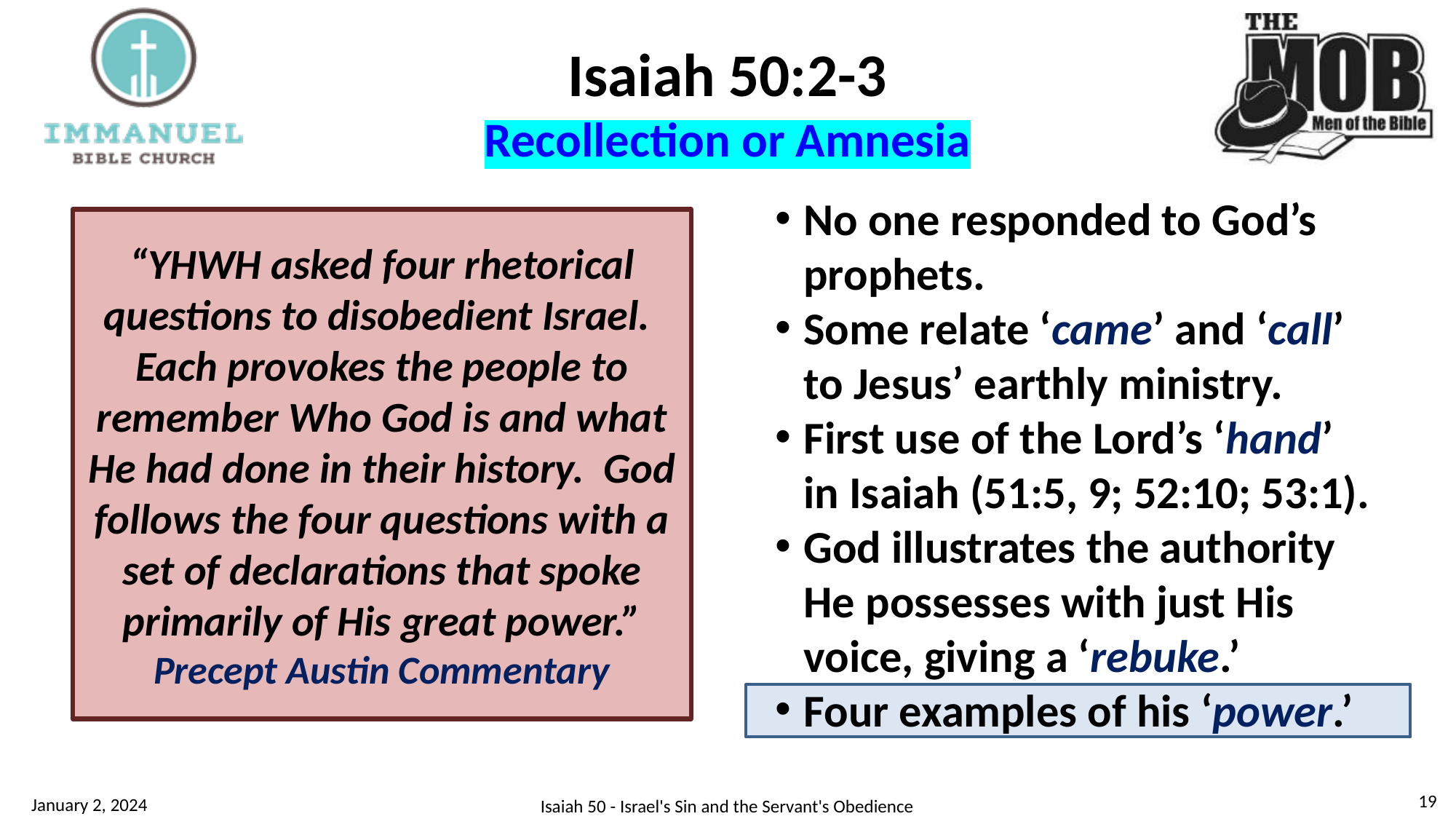

# Isaiah 50:2-3 Recollection or Amnesia
No one responded to God’s prophets.
Some relate ‘came’ and ‘call’ to Jesus’ earthly ministry.
First use of the Lord’s ‘hand’ in Isaiah (51:5, 9; 52:10; 53:1).
God illustrates the authority He possesses with just His voice, giving a ‘rebuke.’
Four examples of his ‘power.’
“YHWH asked four rhetorical questions to disobedient Israel.  Each provokes the people to remember Who God is and what He had done in their history.  God follows the four questions with a set of declarations that spoke primarily of His great power.”
Precept Austin Commentary

19
January 2, 2024
Isaiah 50 - Israel's Sin and the Servant's Obedience